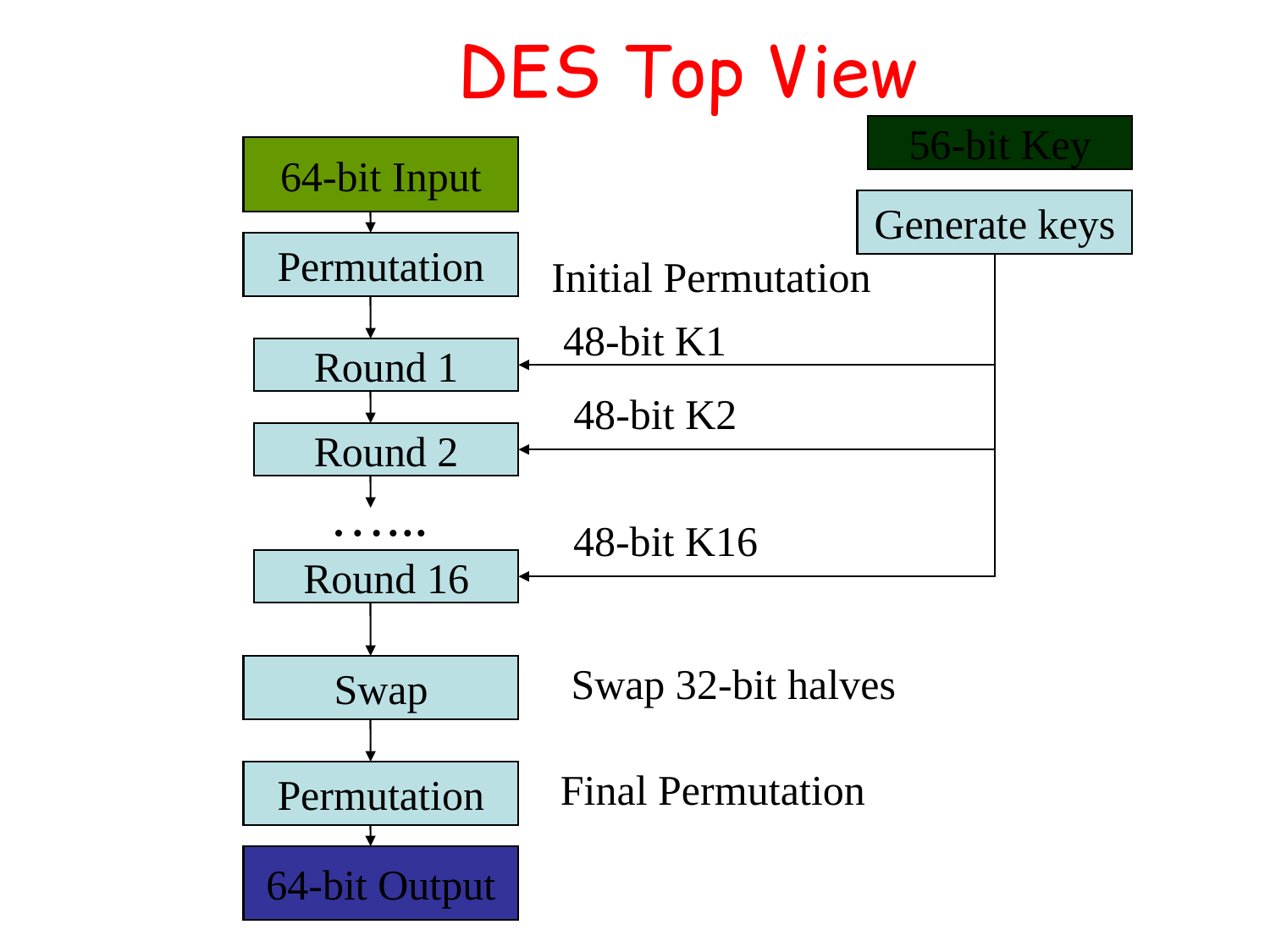

# DES Top View
56-bit Key
64-bit Input
48-bit K1
Generate keys

Permutation
Initial Permutation

48-bit K1
Round 1
48-bit K2

Round 2
…...

48-bit K16
Round 16

Swap 32-bit halves
Swap

Final Permutation
Permutation

64-bit Output